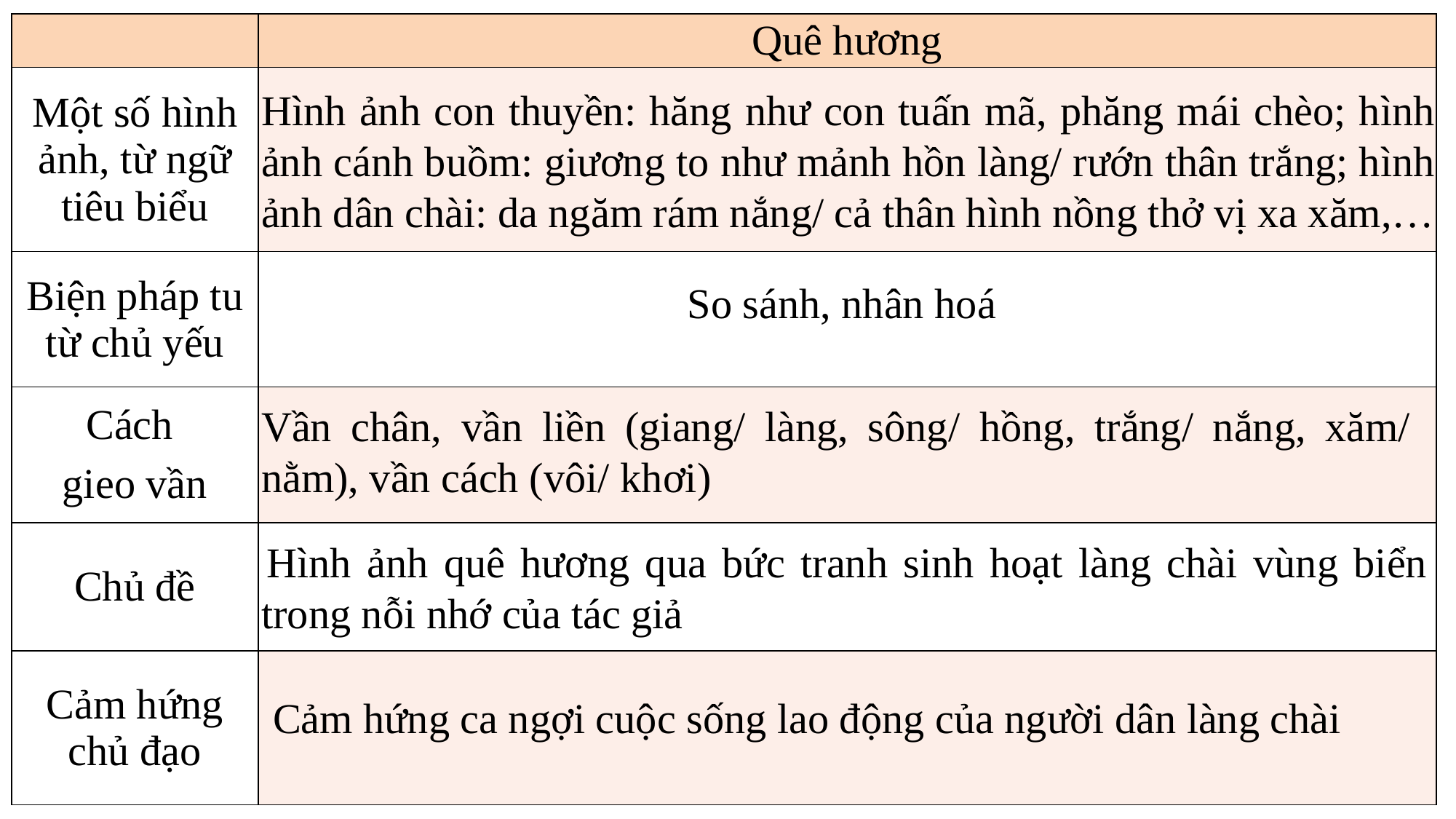

|  | Quê hương |
| --- | --- |
| Một số hình ảnh, từ ngữ tiêu biểu |  |
| Biện pháp tu từ chủ yếu |  |
| Cách gieo vần |  |
| Chủ đề |  |
| Cảm hứng chủ đạo |  |

Hình ảnh con thuyền: hăng như con tuấn mã, phăng mái chèo; hình ảnh cánh buồm: giương to như mảnh hồn làng/ rướn thân trắng; hình ảnh dân chài: da ngăm rám nắng/ cả thân hình nồng thở vị xa xăm,…
So sánh, nhân hoá
Vần chân, vần liền (giang/ làng, sông/ hồng, trắng/ nắng, xăm/ nằm), vần cách (vôi/ khơi)
Hình ảnh quê hương qua bức tranh sinh hoạt làng chài vùng biển trong nỗi nhớ của tác giả
Cảm hứng ca ngợi cuộc sống lao động của người dân làng chài